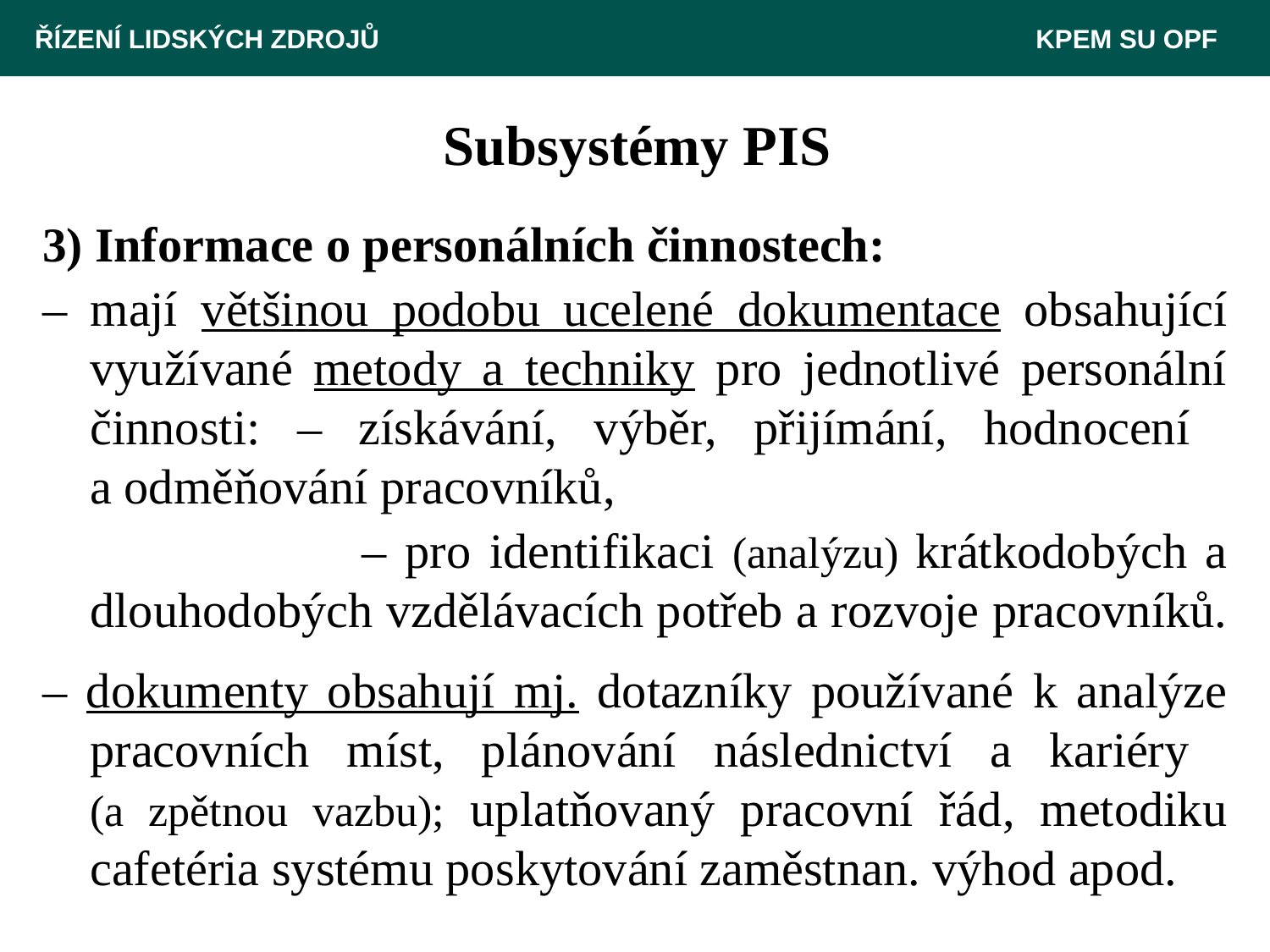

ŘÍZENÍ LIDSKÝCH ZDROJŮ 						 KPEM SU OPF
# Subsystémy PIS
3) Informace o personálních činnostech:
– mají většinou podobu ucelené dokumentace obsahující využívané metody a techniky pro jednotlivé personální činnosti: – získávání, výběr, přijímání, hodnocení
a odměňování pracovníků,
			 – pro identifikaci (analýzu) krátkodobých a dlouhodobých vzdělávacích potřeb a rozvoje pracovníků.
– dokumenty obsahují mj. dotazníky používané k analýze pracovních míst, plánování následnictví a kariéry
(a zpětnou vazbu); uplatňovaný pracovní řád, metodiku cafetéria systému poskytování zaměstnan. výhod apod.